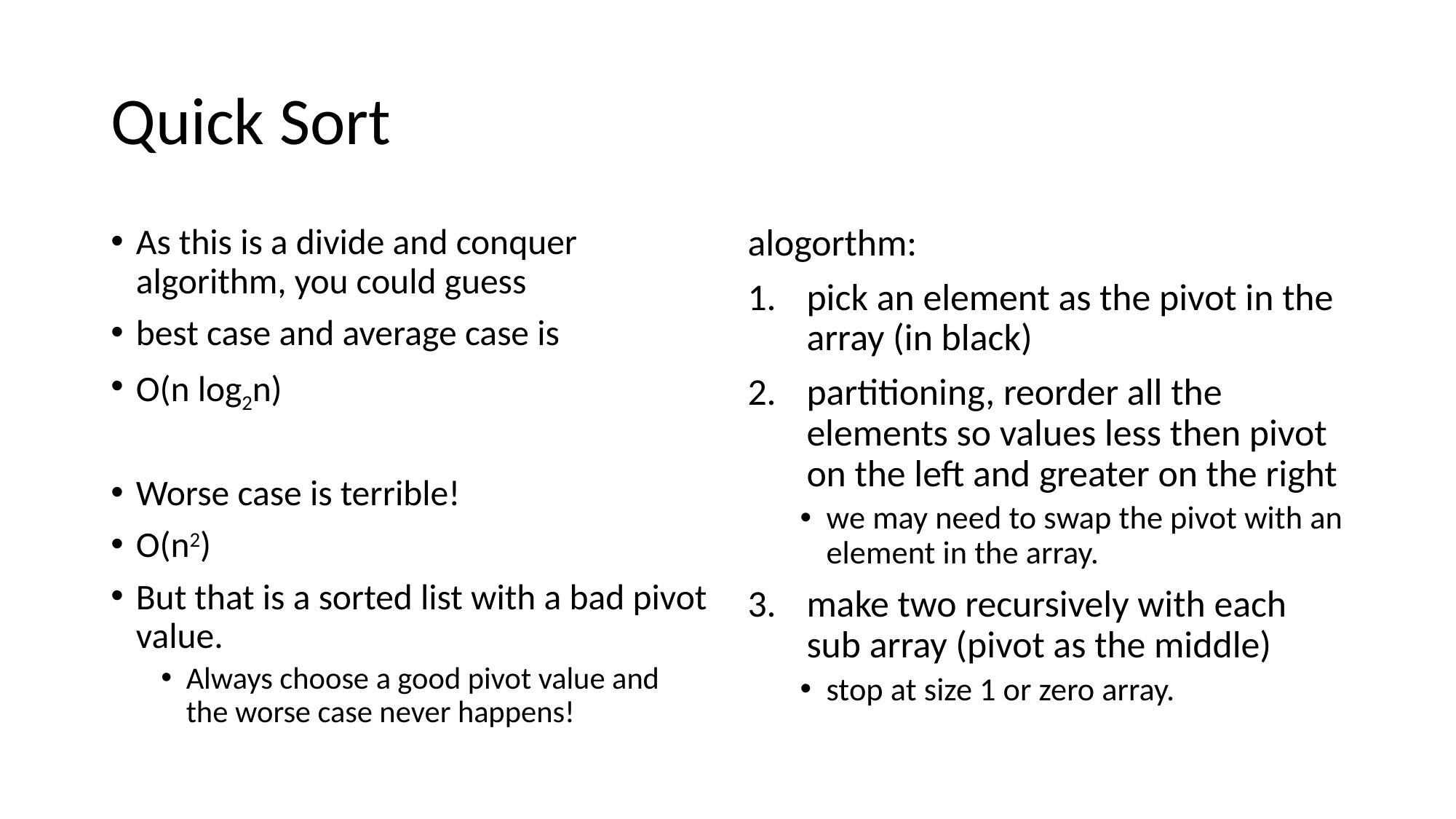

# Quick Sort
As this is a divide and conquer algorithm, you could guess
best case and average case is
O(n log2n)

Worse case is terrible!
O(n2)
But that is a sorted list with a bad pivot value.
Always choose a good pivot value and the worse case never happens!
alogorthm:
pick an element as the pivot in the array (in black)
partitioning, reorder all the elements so values less then pivot on the left and greater on the right
we may need to swap the pivot with an element in the array.
make two recursively with each sub array (pivot as the middle)
stop at size 1 or zero array.